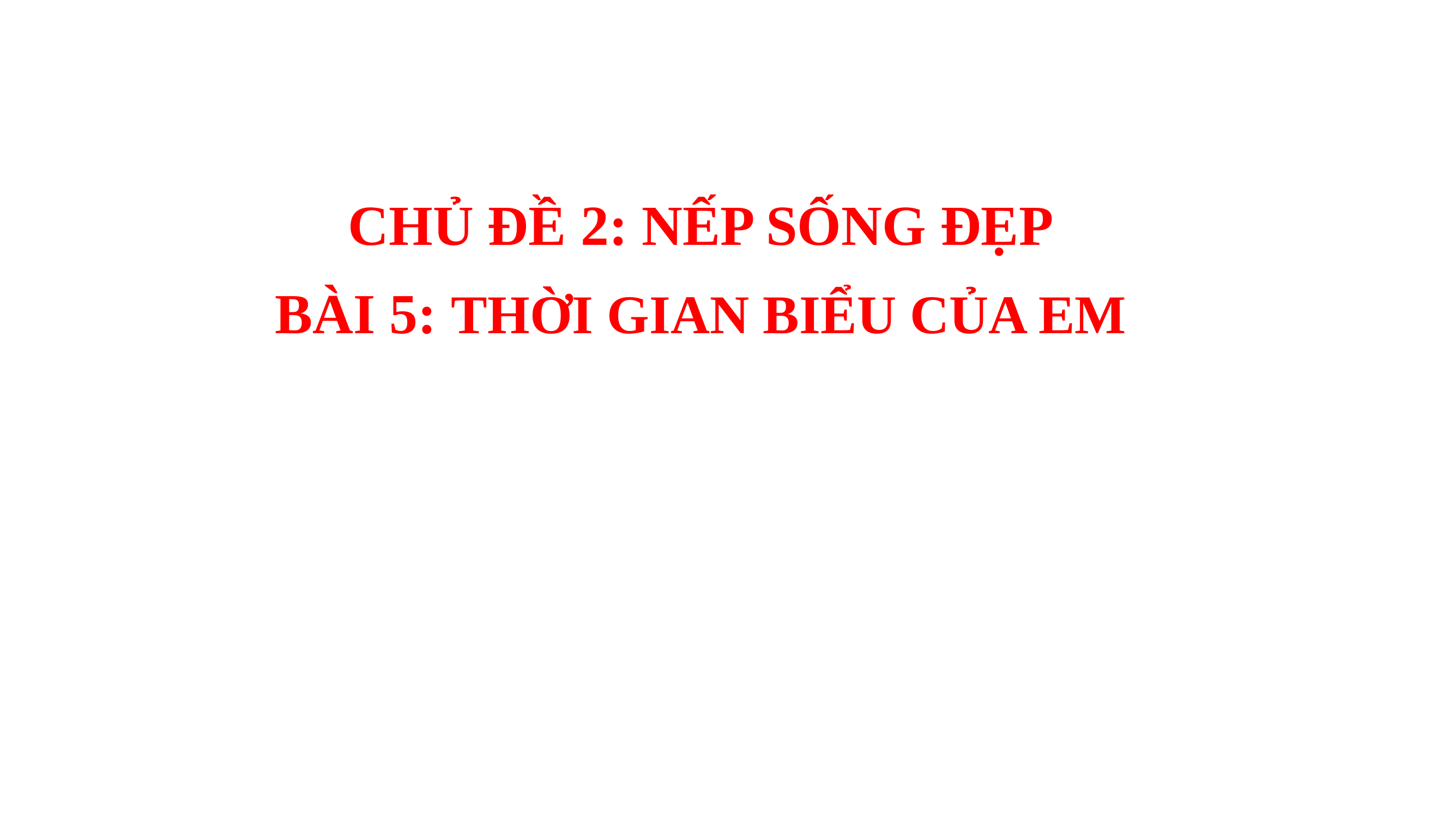

CHỦ ĐỀ 2: NẾP SỐNG ĐẸP
BÀI 5: THỜI GIAN BIỂU CỦA EM